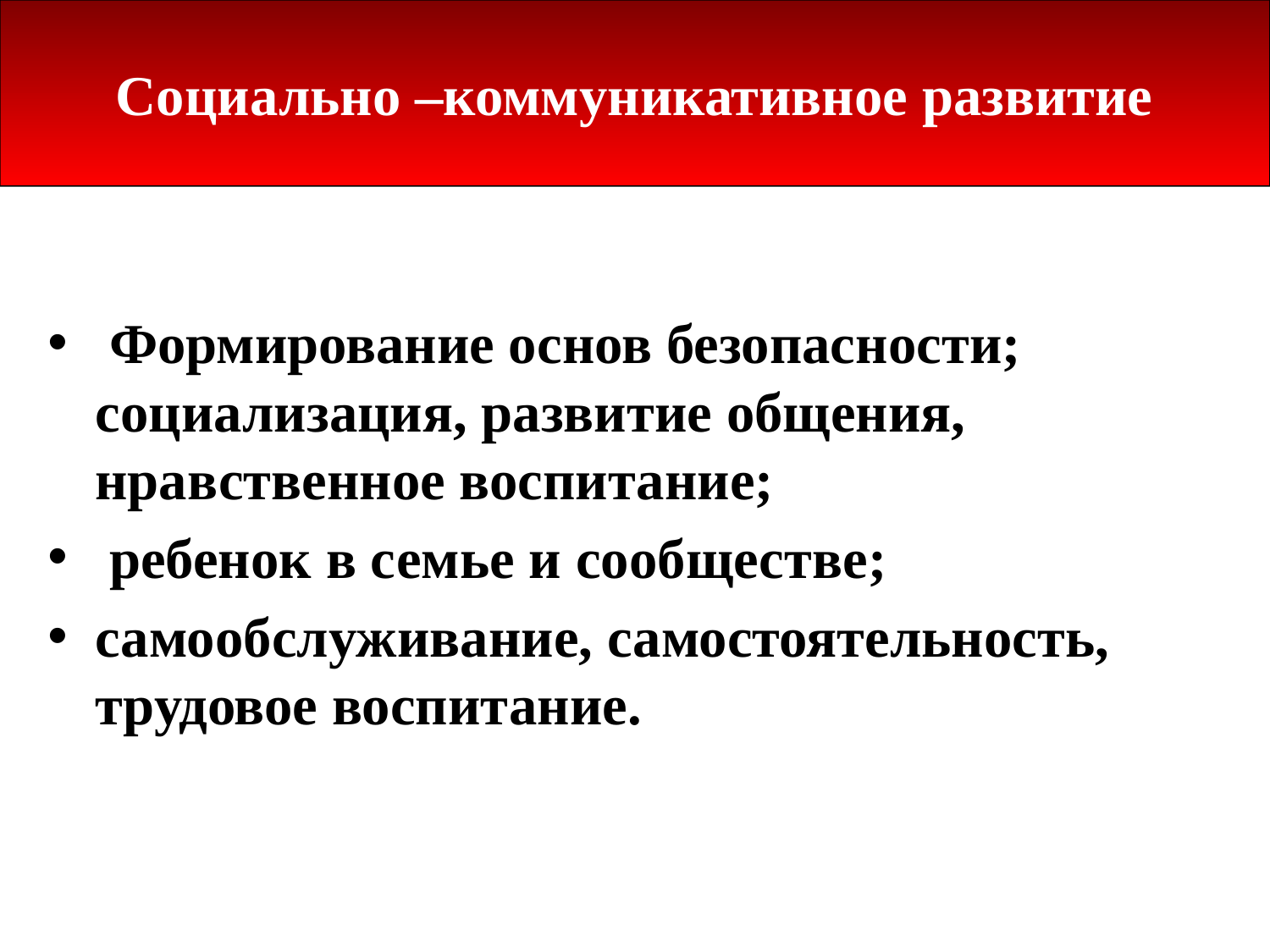

Социально –коммуникативное развитие

 Формирование основ безопасности; социализация, развитие общения, нравственное воспитание;
 ребенок в семье и сообществе;
самообслуживание, самостоятельность, трудовое воспитание.